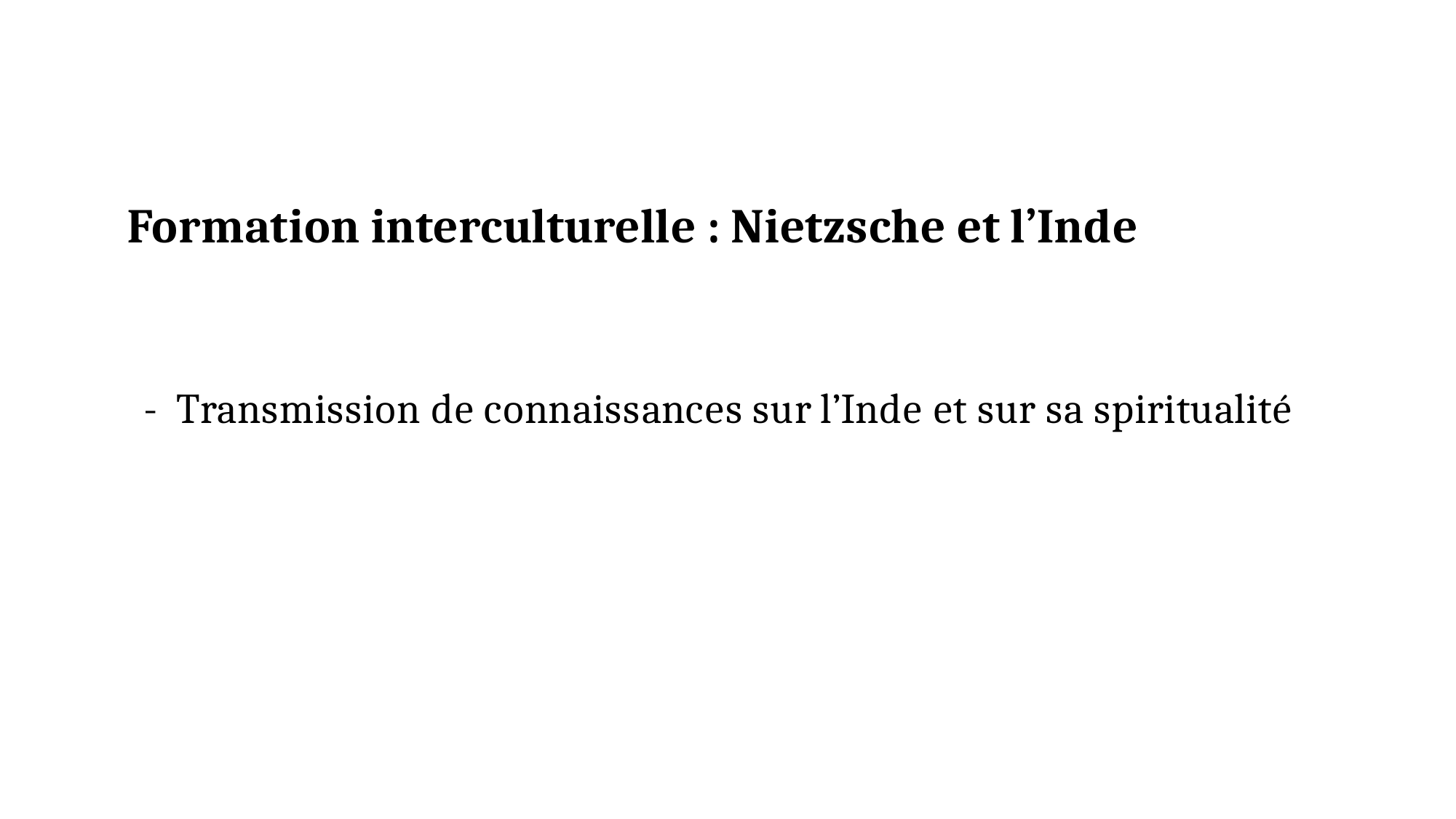

Formation interculturelle : Nietzsche et l’Inde

-  Transmission de connaissances sur l’Inde et sur sa spiritualité